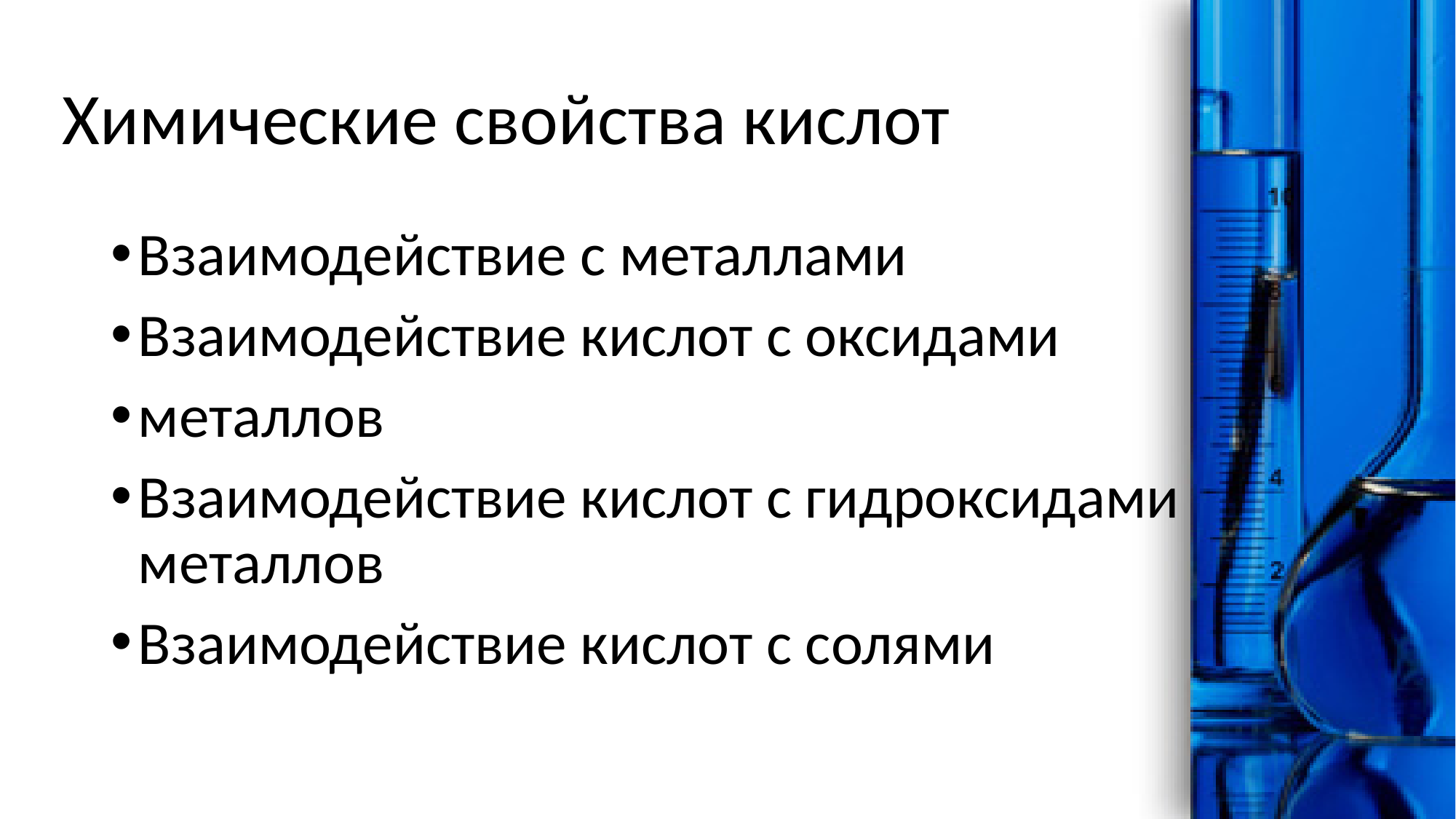

# Химические свойства кислот
Взаимодействие с металлами
Взаимодействие кислот с оксидами
металлов
Взаимодействие кислот с гидроксидами металлов
Взаимодействие кислот с солями